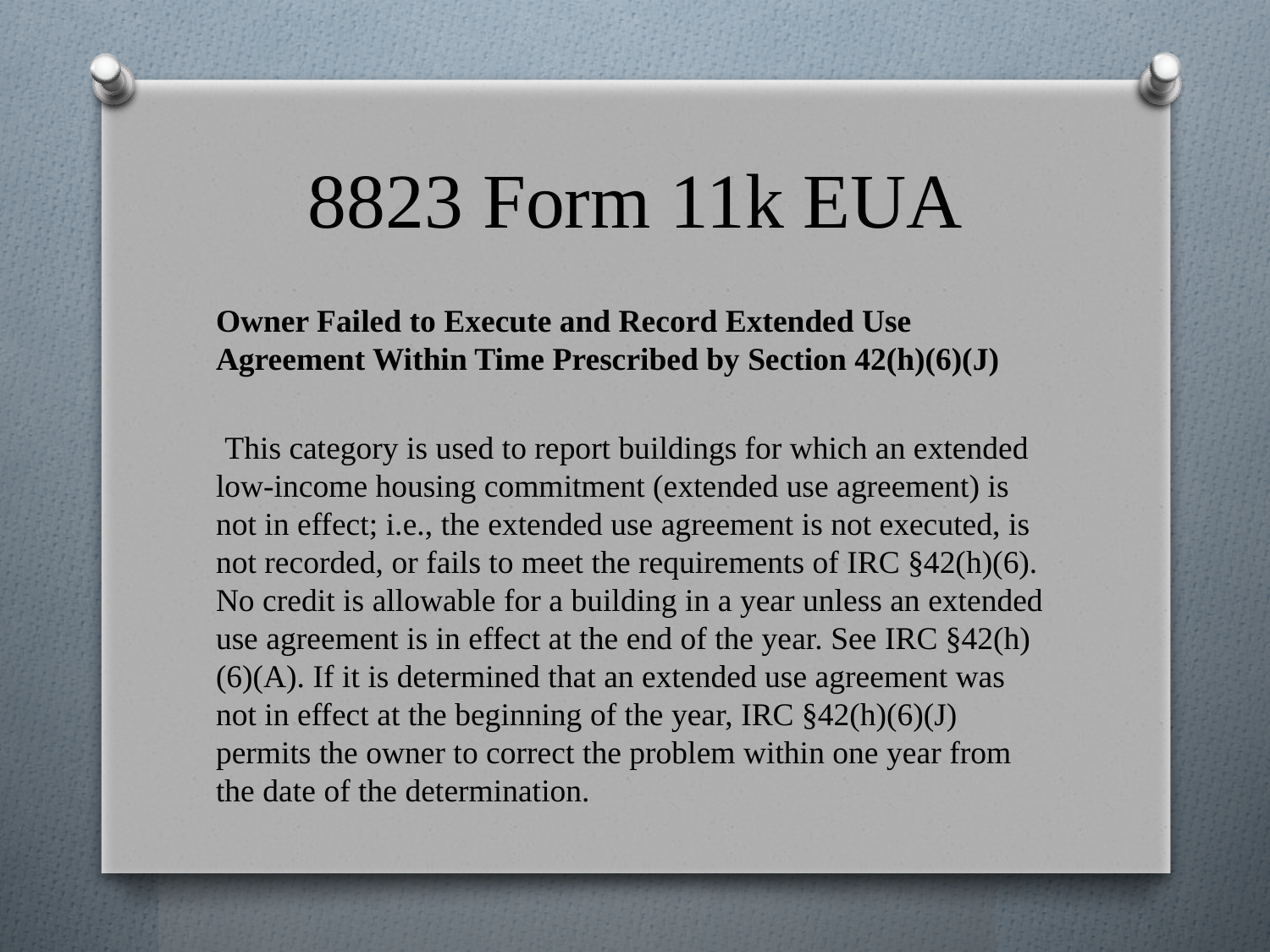

# 8823 Form 11k EUA
Owner Failed to Execute and Record Extended Use Agreement Within Time Prescribed by Section 42(h)(6)(J)

 This category is used to report buildings for which an extended low-income housing commitment (extended use agreement) is not in effect; i.e., the extended use agreement is not executed, is not recorded, or fails to meet the requirements of IRC §42(h)(6). No credit is allowable for a building in a year unless an extended use agreement is in effect at the end of the year. See IRC §42(h)(6)(A). If it is determined that an extended use agreement was not in effect at the beginning of the year, IRC §42(h)(6)(J) permits the owner to correct the problem within one year from the date of the determination.